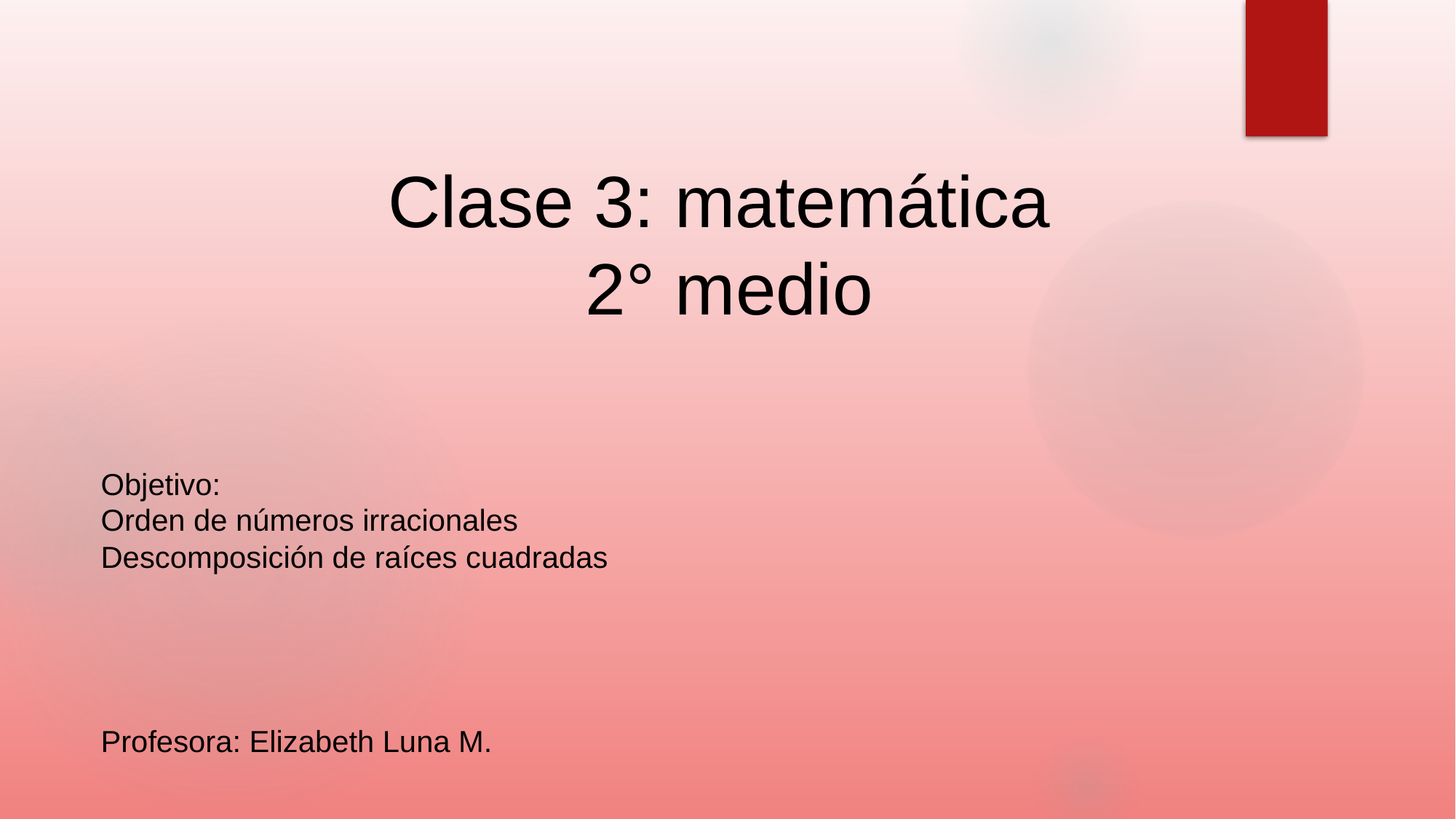

Clase 3: matemática
2° medio
Objetivo:
Orden de números irracionales
Descomposición de raíces cuadradas
Profesora: Elizabeth Luna M.